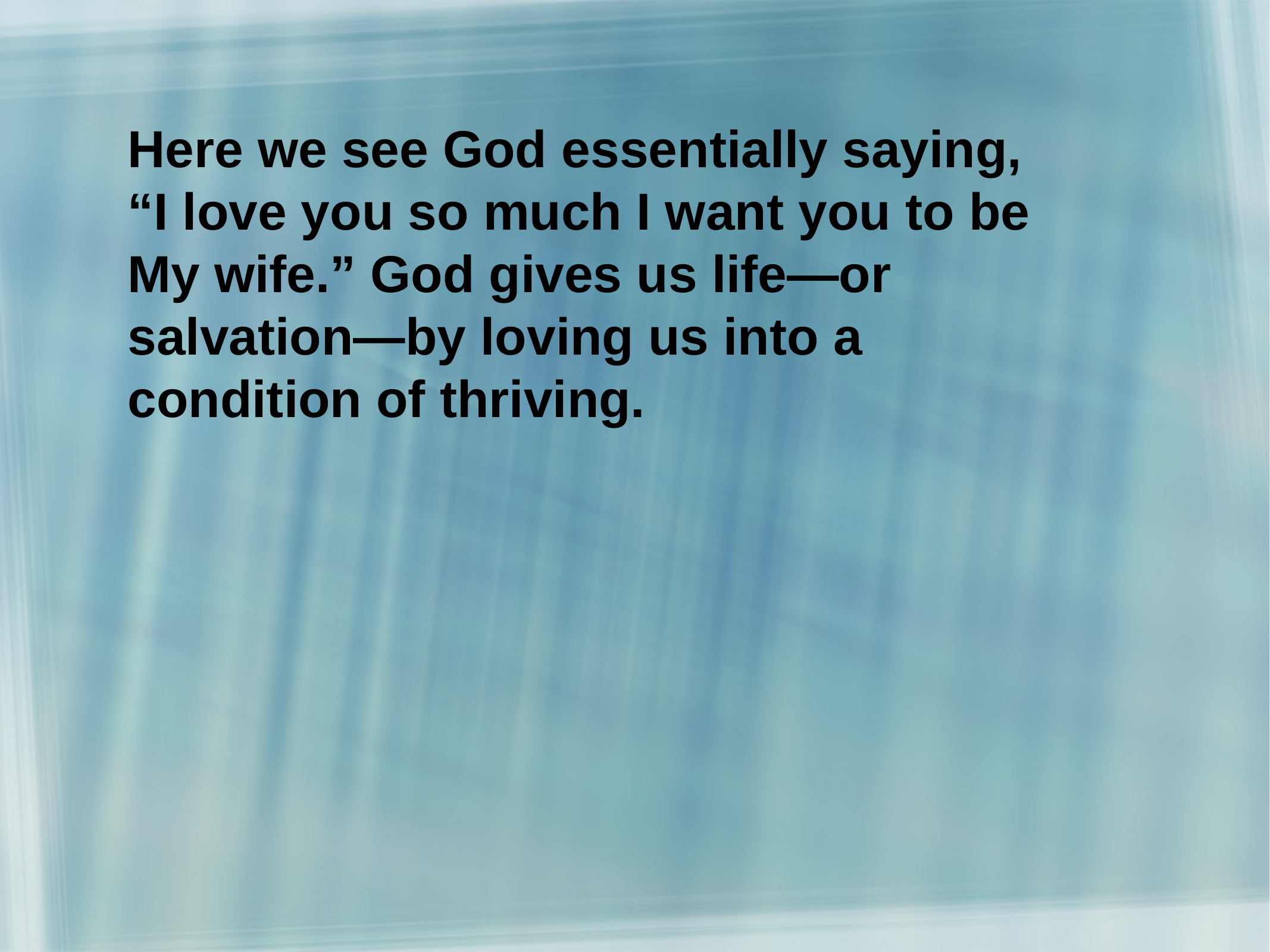

Here we see God essentially saying,
“I love you so much I want you to be
My wife.” God gives us life—or
salvation—by loving us into a
condition of thriving.